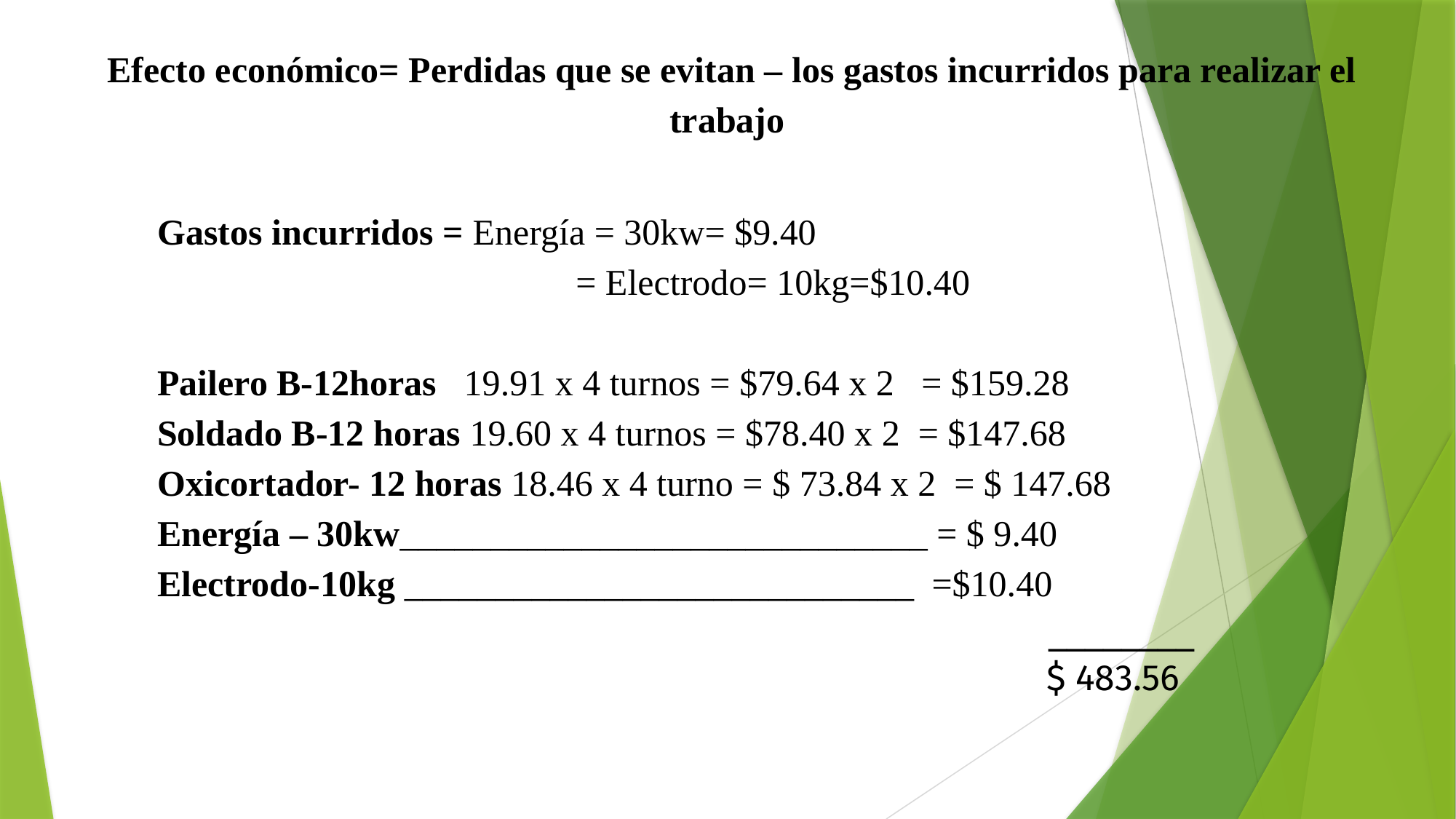

Efecto económico= Perdidas que se evitan – los gastos incurridos para realizar el trabajo

Gastos incurridos = Energía = 30kw= $9.40
			          = Electrodo= 10kg=$10.40

Pailero B-12horas   19.91 x 4 turnos = $79.64 x 2   = $159.28
Soldado B-12 horas 19.60 x 4 turnos = $78.40 x 2  = $147.68
Oxicortador- 12 horas 18.46 x 4 turno = $ 73.84 x 2  = $ 147.68
Energía – 30kw_____________________________ = $ 9.40
Electrodo-10kg ____________________________  =$10.40
								  ________
				                                                  $ 483.56